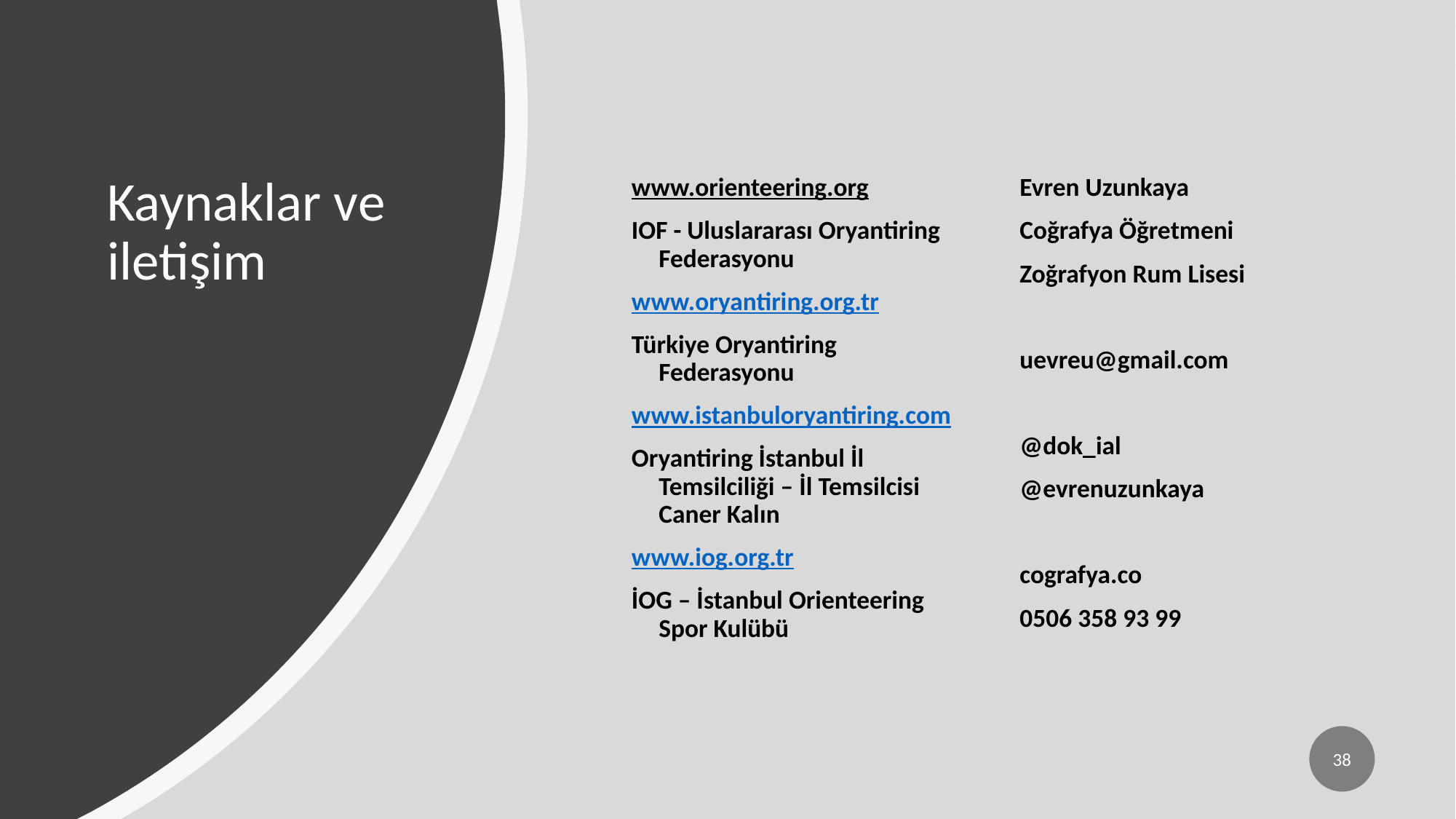

# Kaynaklar ve iletişim
www.orienteering.org
IOF - Uluslararası Oryantiring Federasyonu
www.oryantiring.org.tr
Türkiye Oryantiring Federasyonu
www.istanbuloryantiring.com
Oryantiring İstanbul İl Temsilciliği – İl Temsilcisi Caner Kalın
www.iog.org.tr
İOG – İstanbul Orienteering Spor Kulübü
Evren Uzunkaya
Coğrafya Öğretmeni
Zoğrafyon Rum Lisesi

uevreu@gmail.com

@dok_ial
@evrenuzunkaya

cografya.co
0506 358 93 99

38